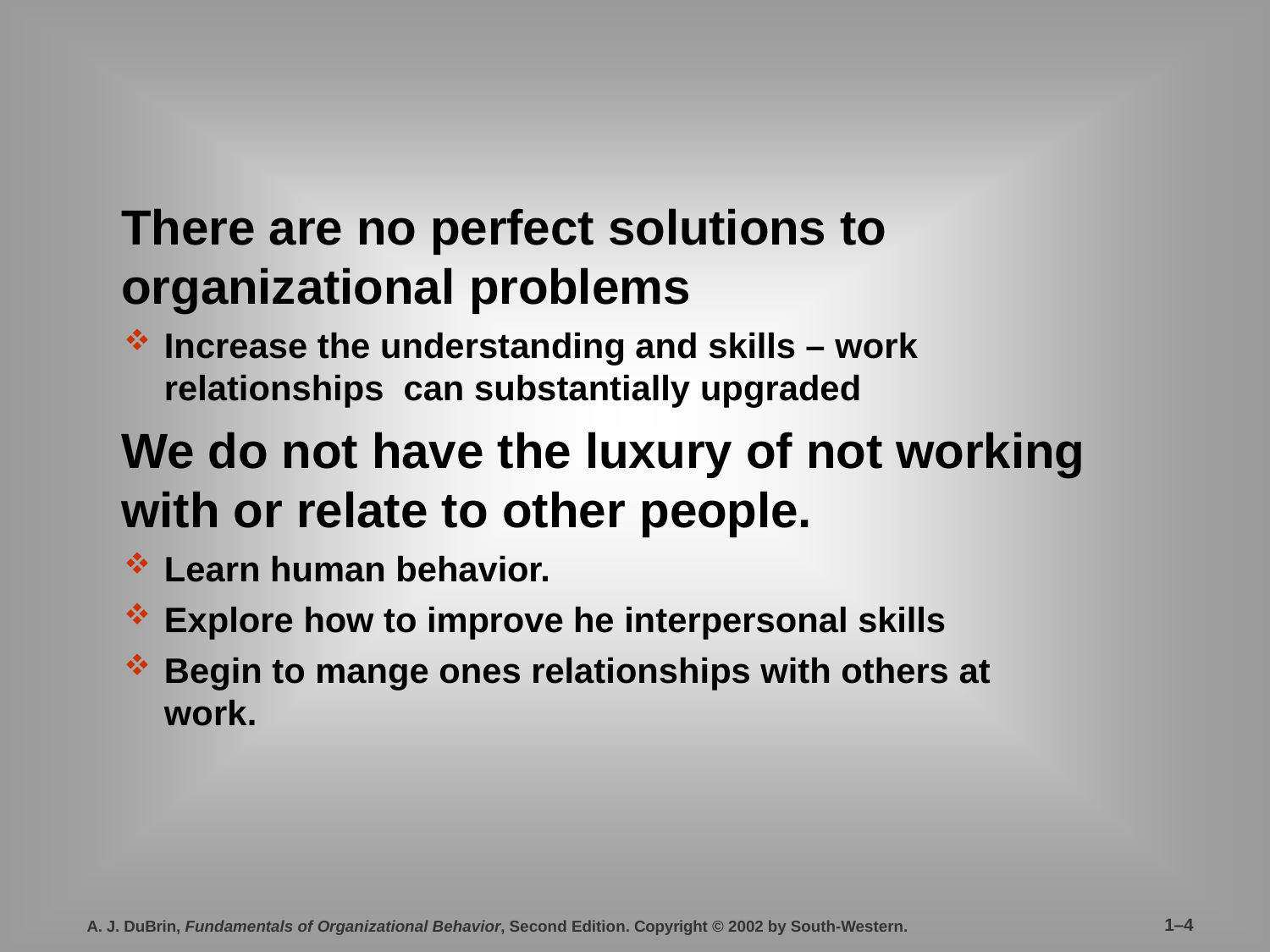

# There are no perfect solutions to  organizational problems
Increase the understanding and skills – work relationships  can substantially upgraded
We do not have the luxury of not working  with or relate to other people.
Learn human behavior.
Explore how to improve he interpersonal skills
Begin to mange ones relationships with others at work.
1–4
A. J. DuBrin, Fundamentals of Organizational Behavior, Second Edition. Copyright © 2002 by South-Western.